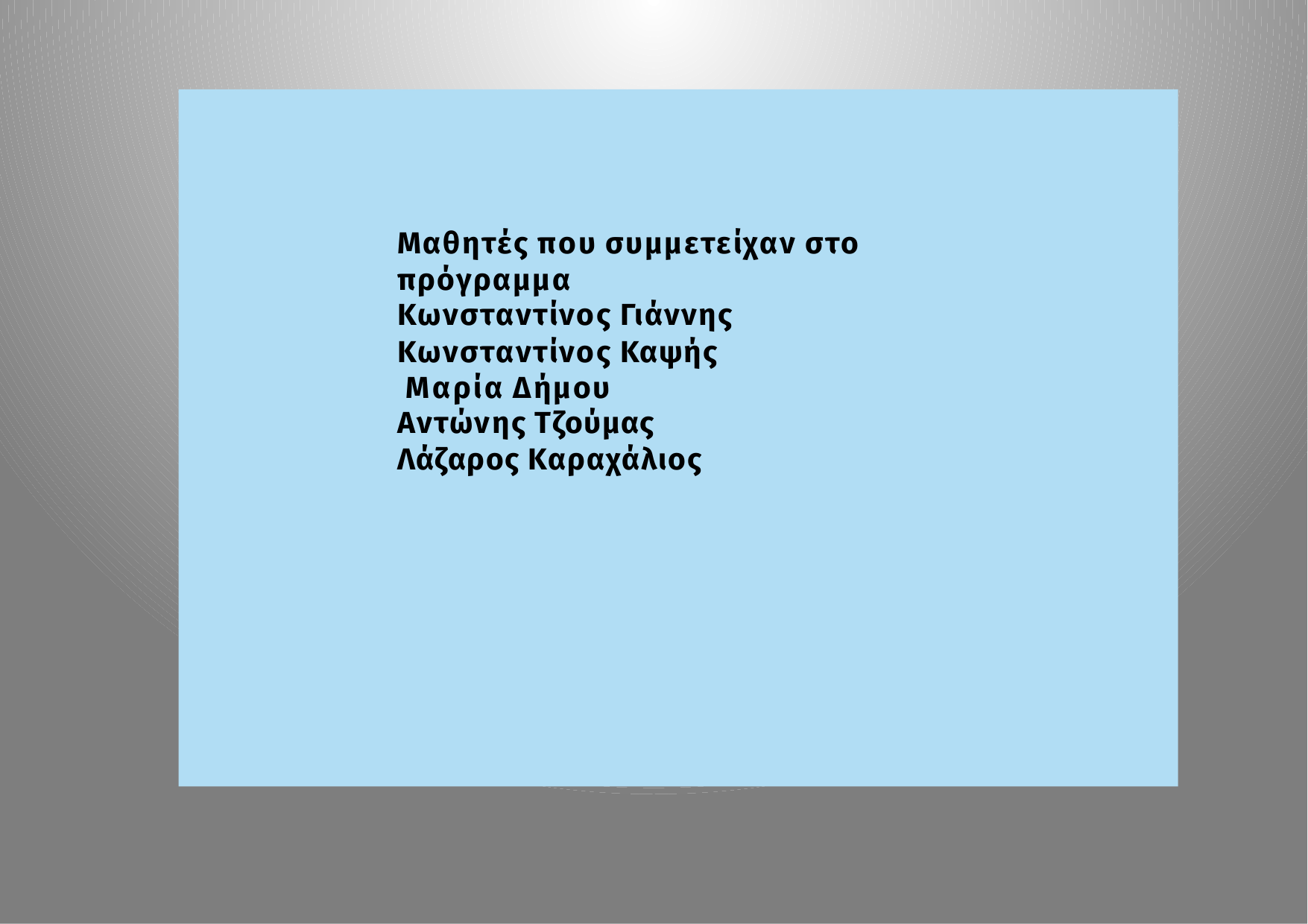

Μαθητές που συμμετείχαν στο  πρόγραμμα
Κωνσταντίνος Γιάννης
Κωνσταντίνος Καψής  Μαρία Δήμου
Αντώνης Τζούμας
Λάζαρος Καραχάλιος